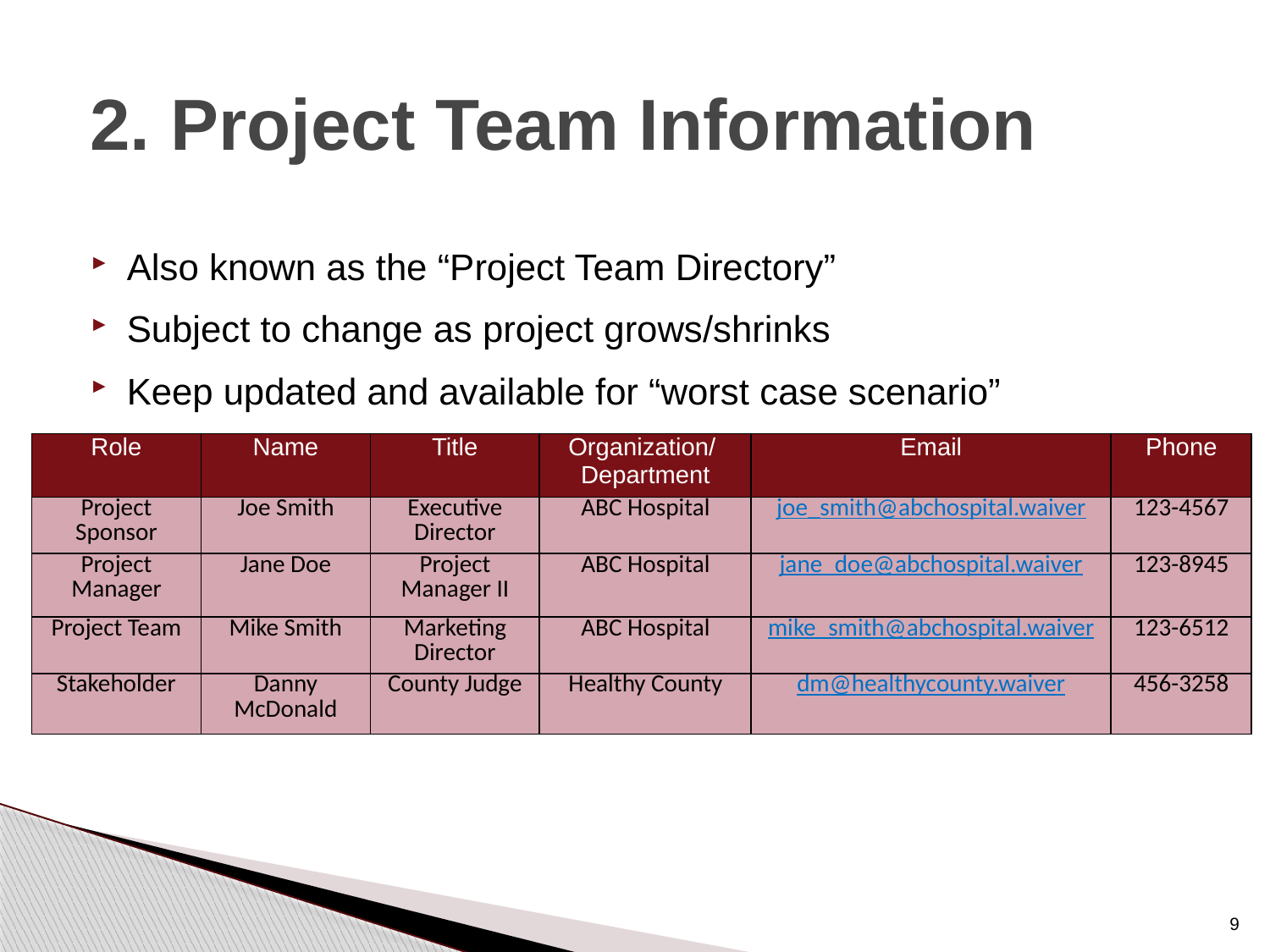

# 2. Project Team Information
Also known as the “Project Team Directory”
Subject to change as project grows/shrinks
Keep updated and available for “worst case scenario”
| Role | Name | Title | Organization/ Department | Email | Phone |
| --- | --- | --- | --- | --- | --- |
| Project Sponsor | Joe Smith | Executive Director | ABC Hospital | joe\_smith@abchospital.waiver | 123-4567 |
| Project Manager | Jane Doe | Project Manager II | ABC Hospital | jane\_doe@abchospital.waiver | 123-8945 |
| Project Team | Mike Smith | Marketing Director | ABC Hospital | mike\_smith@abchospital.waiver | 123-6512 |
| Stakeholder | Danny McDonald | County Judge | Healthy County | dm@healthycounty.waiver | 456-3258 |
9